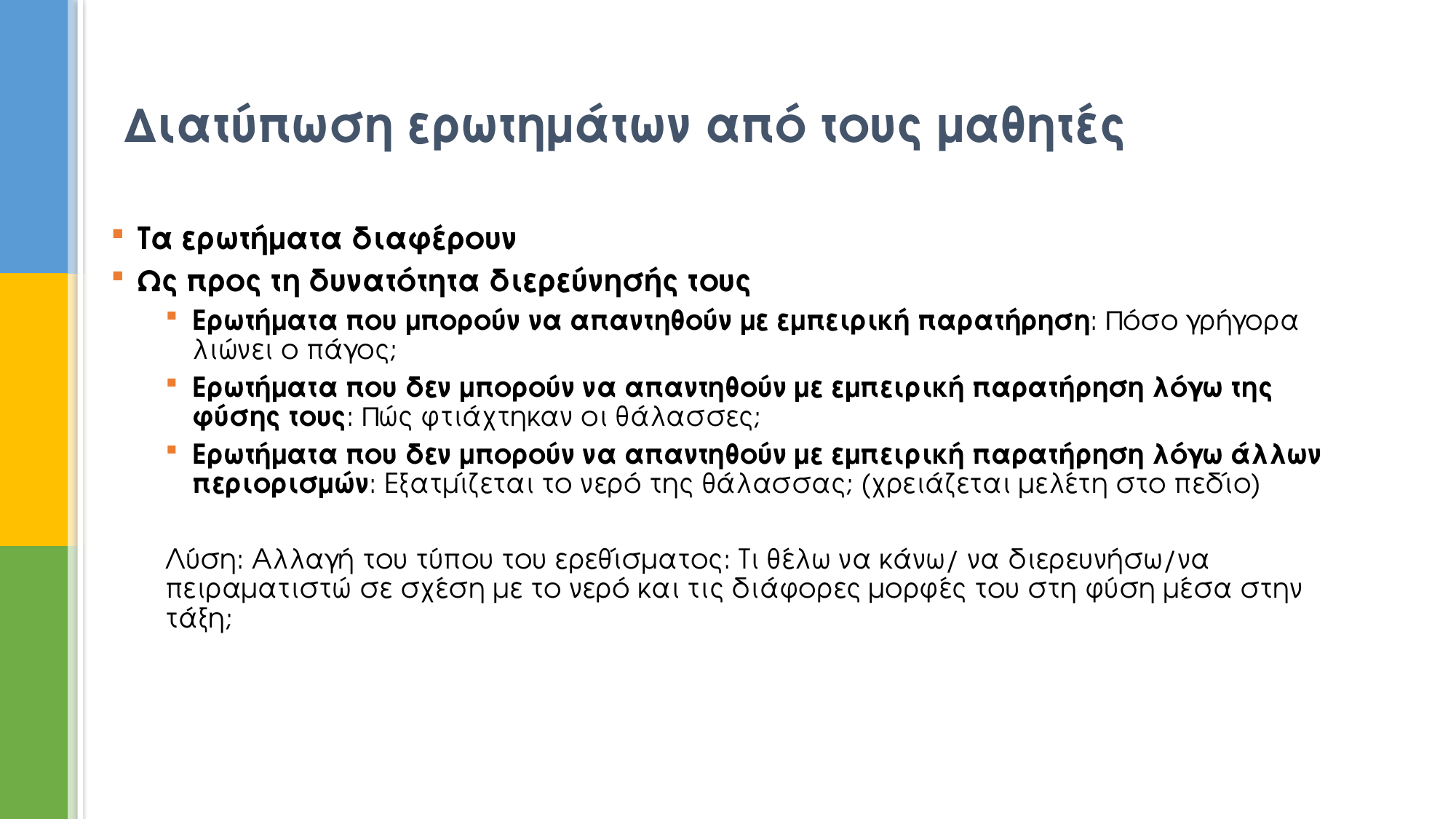

# Διατύπωση ερωτημάτων από τους μαθητές
Τα ερωτήματα διαφέρουν
Ως προς τη δυνατότητα διερεύνησής τους
Ερωτήματα που μπορούν να απαντηθούν με εμπειρική παρατήρηση: Πόσο γρήγορα λιώνει ο πάγος;
Ερωτήματα που δεν μπορούν να απαντηθούν με εμπειρική παρατήρηση λόγω της φύσης τους: Πώς φτιάχτηκαν οι θάλασσες;
Ερωτήματα που δεν μπορούν να απαντηθούν με εμπειρική παρατήρηση λόγω άλλων περιορισμών: Εξατμίζεται το νερό της θάλασσας; (χρειάζεται μελέτη στο πεδίο)

Λύση: Αλλαγή του τύπου του ερεθίσματος: Τι θέλω να κάνω/ να διερευνήσω/να πειραματιστώ σε σχέση με το νερό και τις διάφορες μορφές του στη φύση μέσα στην τάξη;